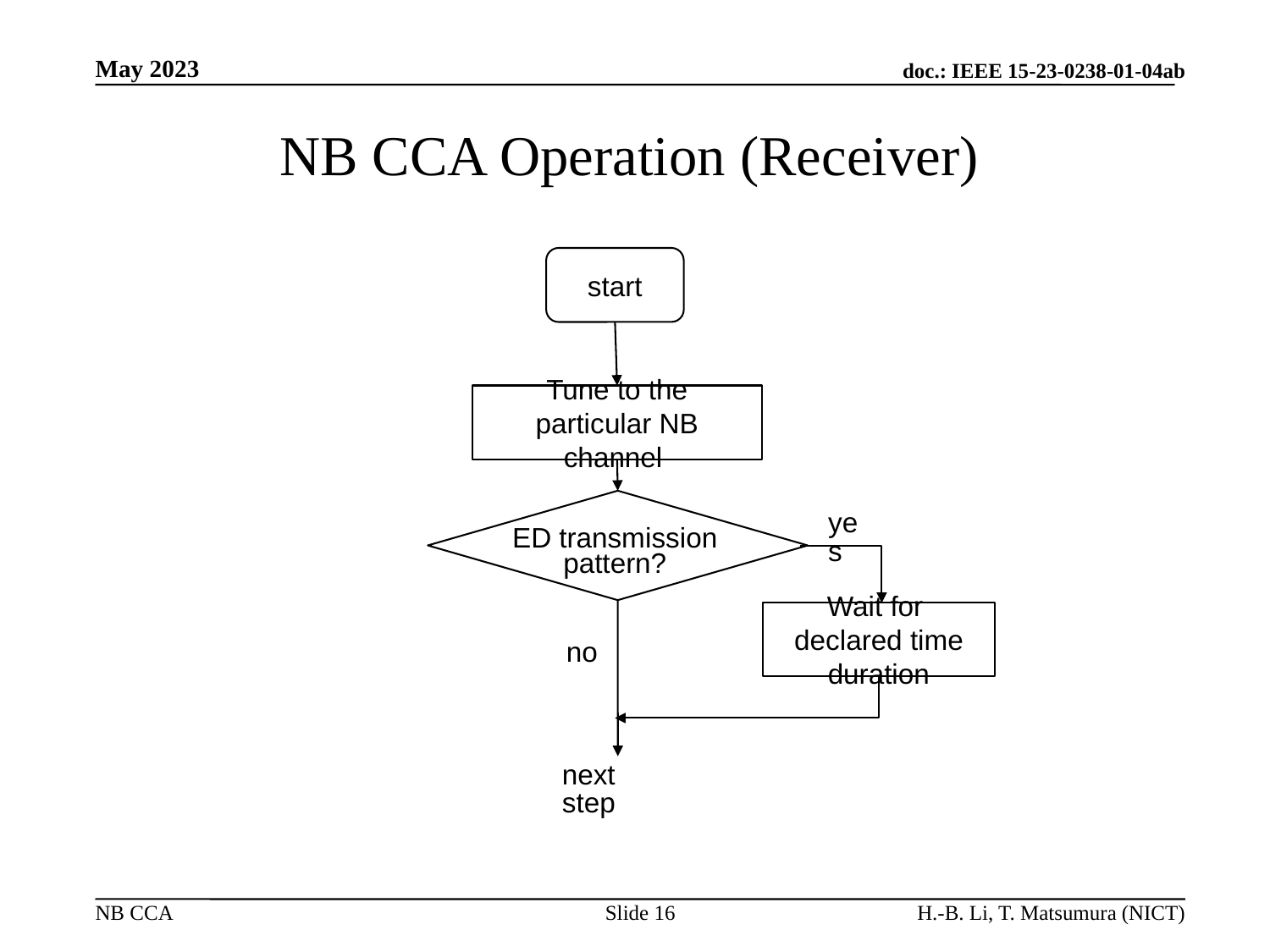

# NB CCA Operation (Receiver)
start
Tune to the particular NB channel

yes
ED transmission pattern?

Wait for  declared time duration
no

next step
Slide 16